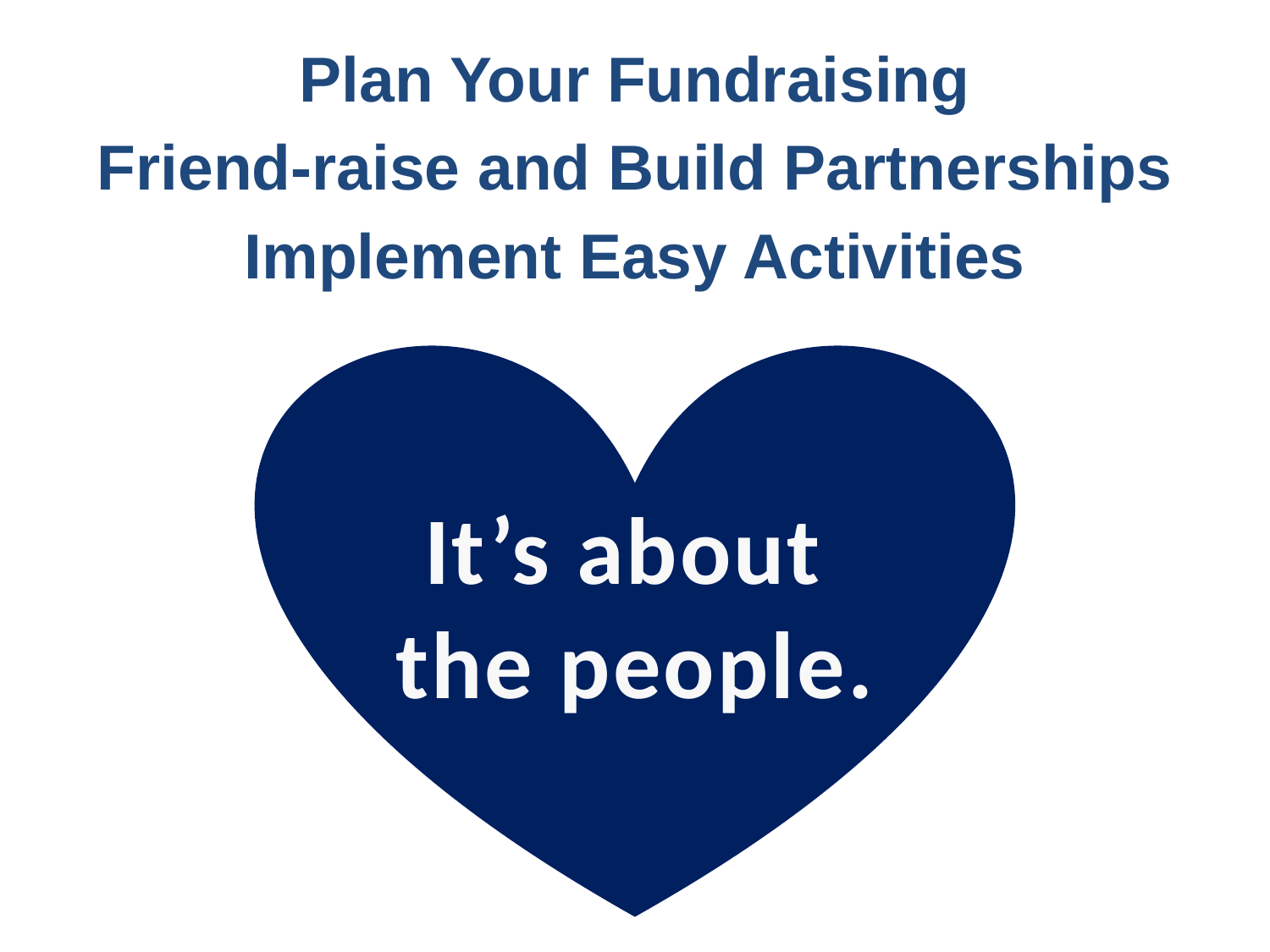

Plan Your Fundraising
Friend-raise and Build Partnerships
Implement Easy Activities

It’s about
the people.